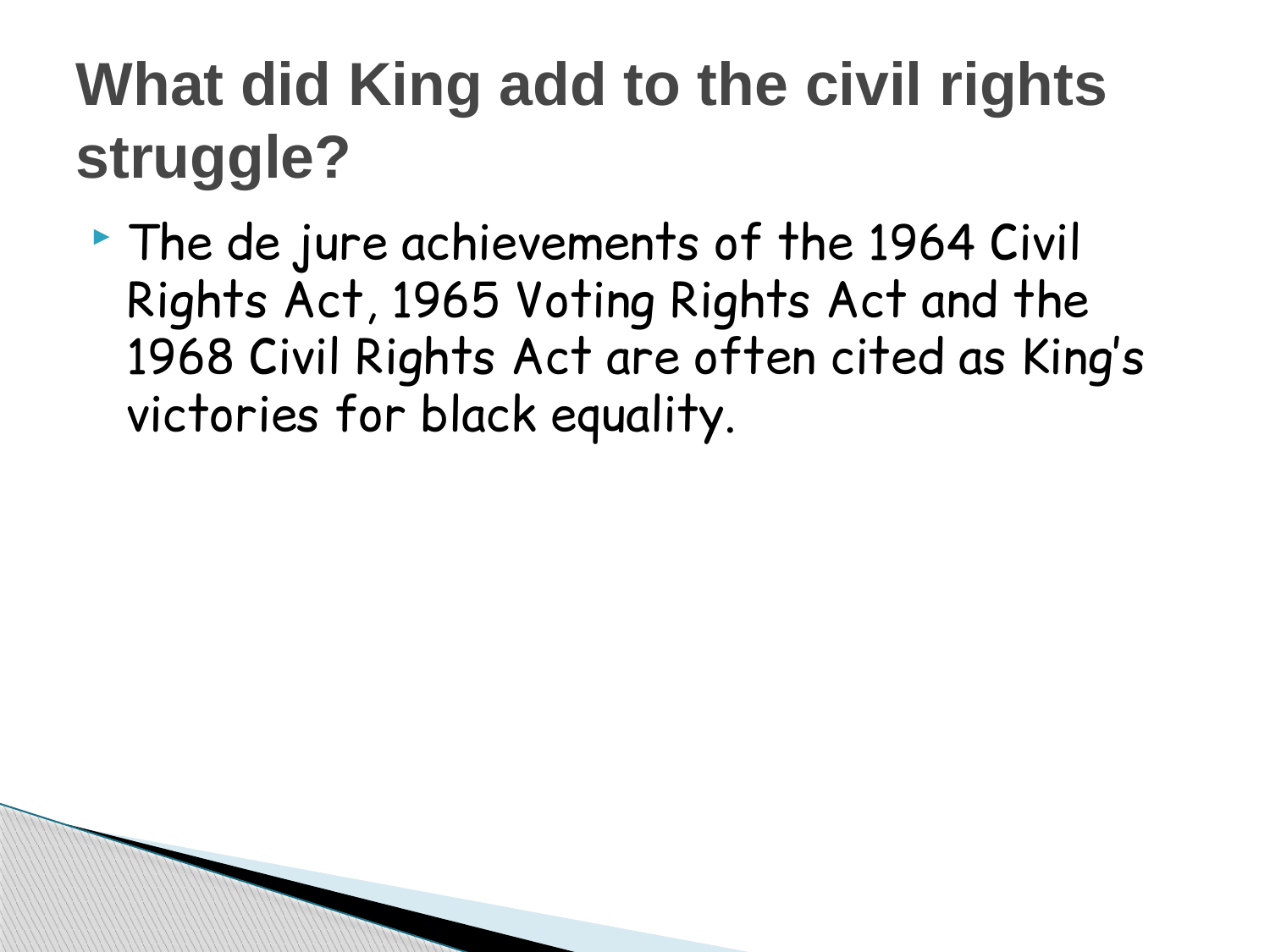

# What did King add to the civil rights struggle?
The de jure achievements of the 1964 Civil Rights Act, 1965 Voting Rights Act and the 1968 Civil Rights Act are often cited as King’s victories for black equality.